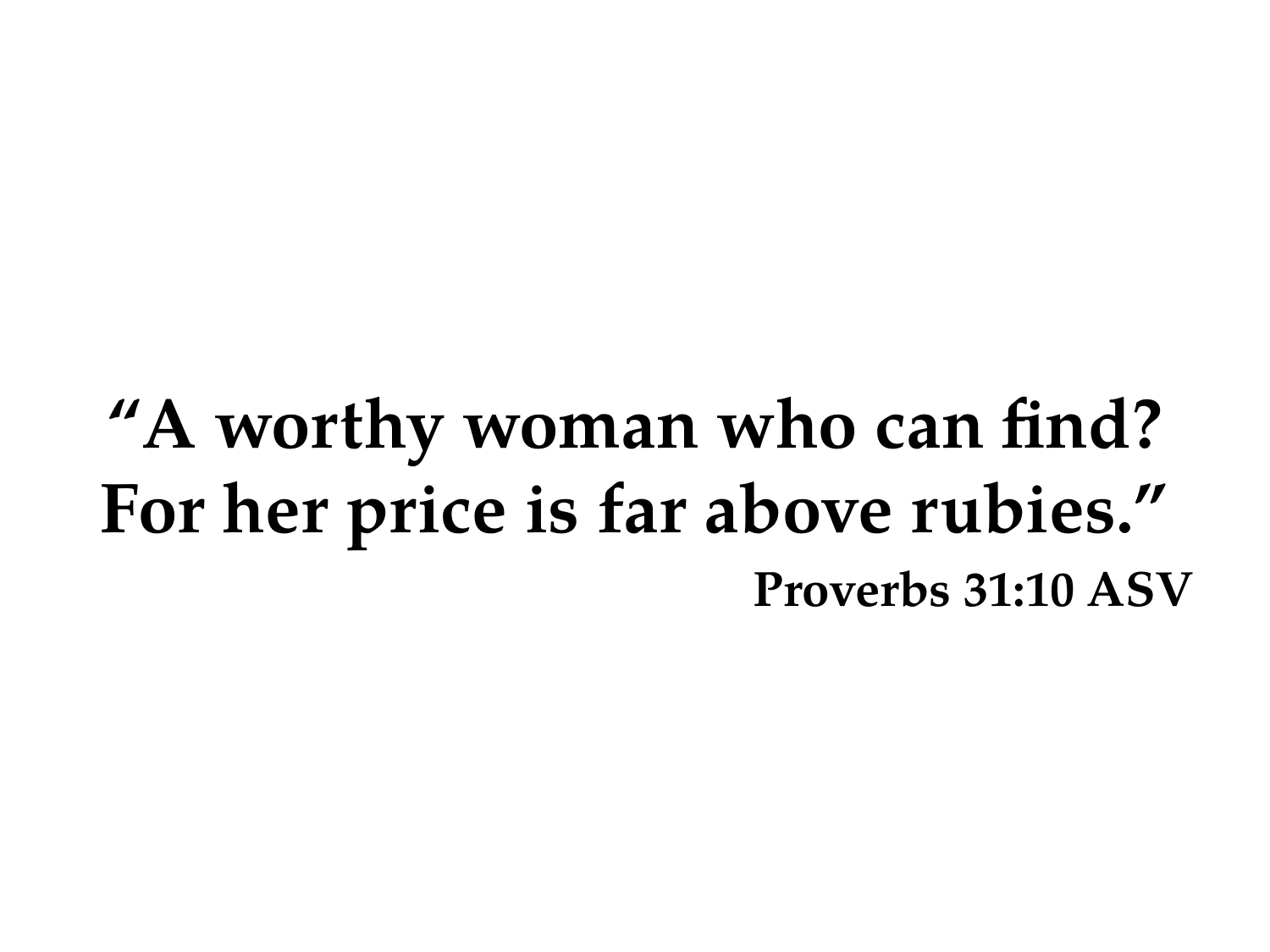

#
“A worthy woman who can find? For her price is far above rubies.”
Proverbs 31:10 ASV